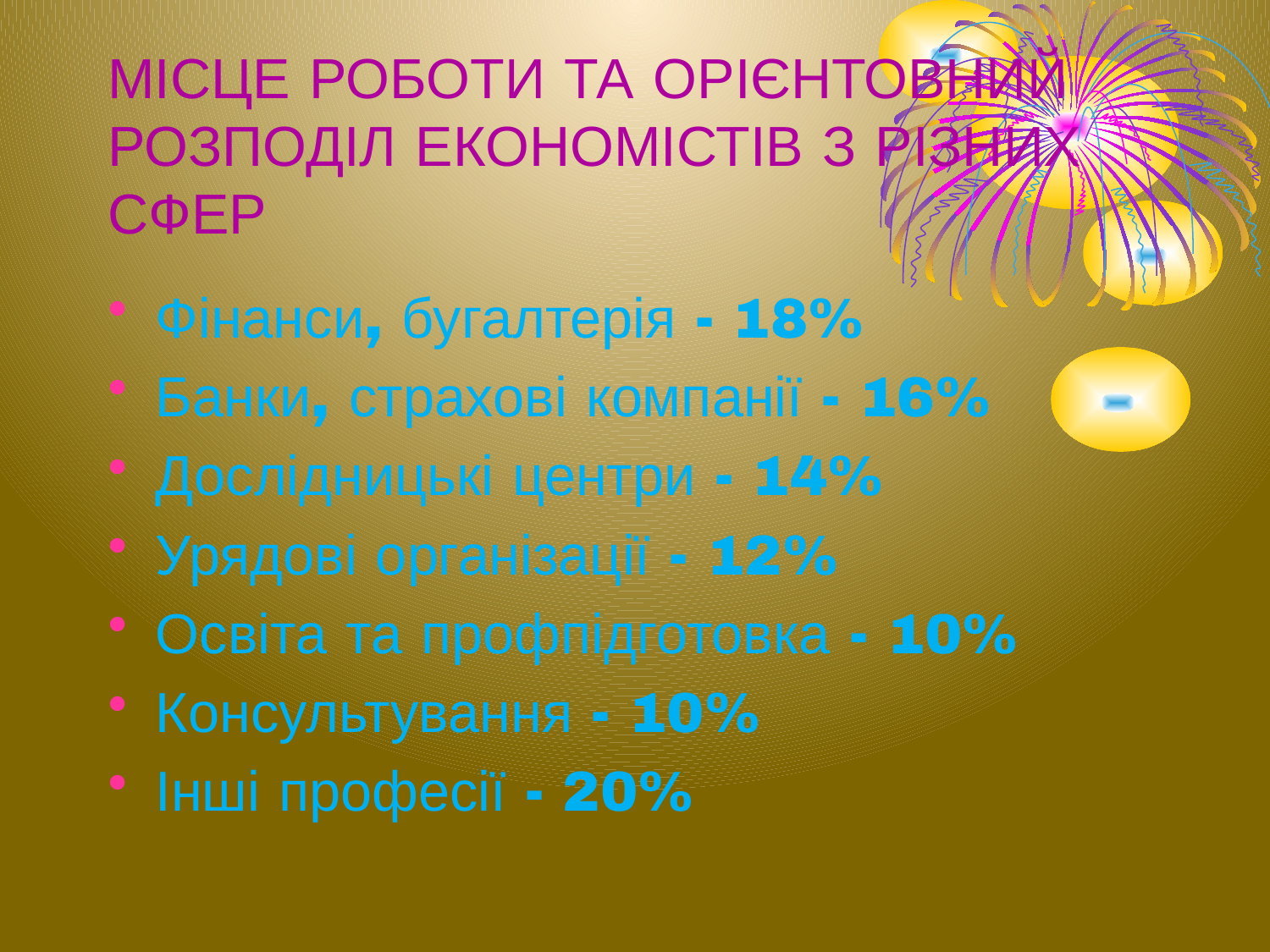

# МІСЦЕ РОБОТИ ТА ОРІЄНТОВНИЙ РОЗПОДІЛ ЕКОНОМІСТІВ З РІЗНИХ СФЕР
Фінанси, бугалтерія - 18%
Банки, страхові компанії - 16%
Дослідницькі центри - 14%
Урядові організації - 12%
Освіта та профпідготовка - 10%
Консультування - 10%
Інші професії - 20%